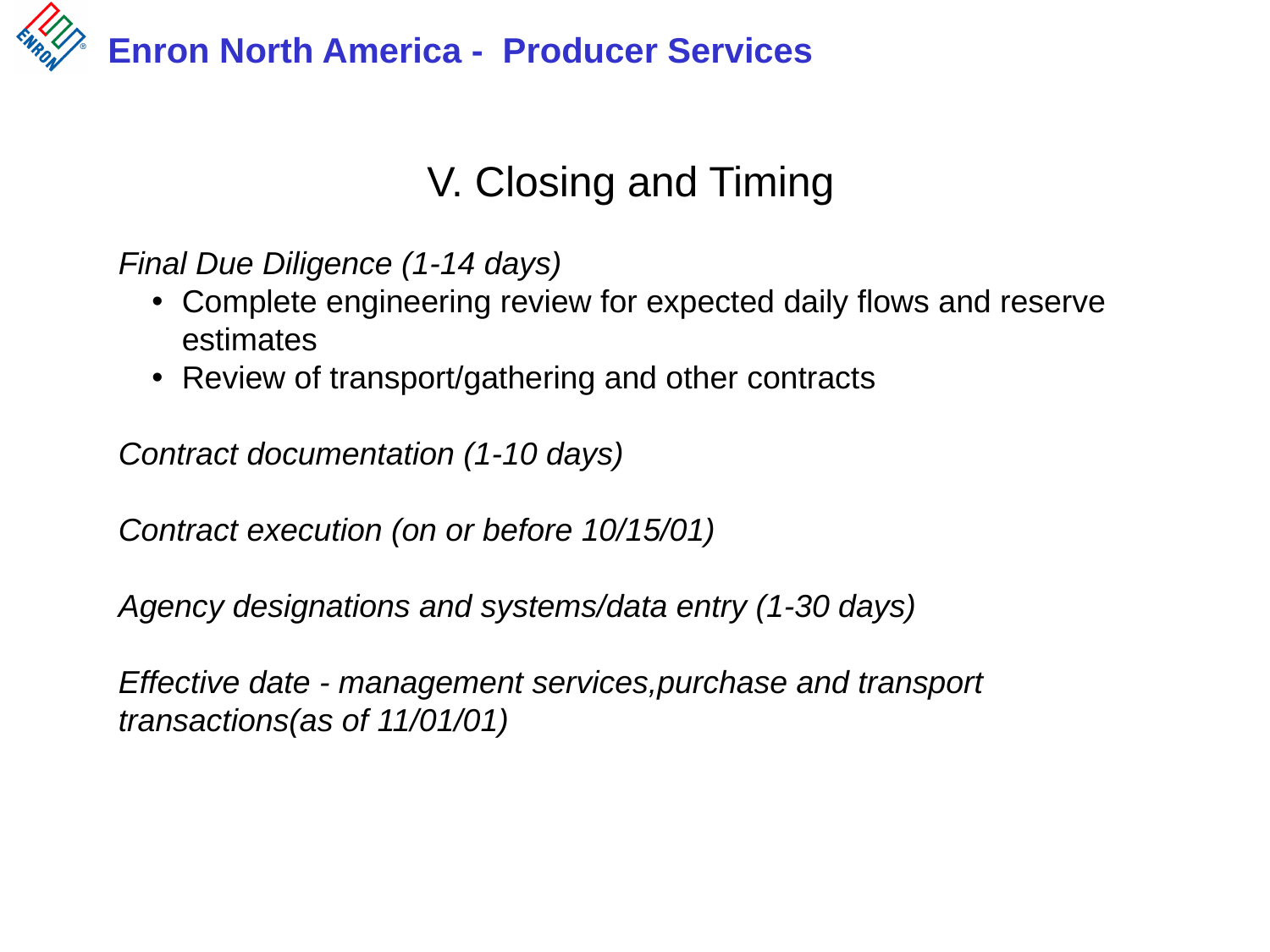

V. Closing and Timing

Final Due Diligence (1-14 days)
Complete engineering review for expected daily flows and reserve estimates
Review of transport/gathering and other contracts

Contract documentation (1-10 days)

Contract execution (on or before 10/15/01)

Agency designations and systems/data entry (1-30 days)

Effective date - management services,purchase and transport transactions(as of 11/01/01)